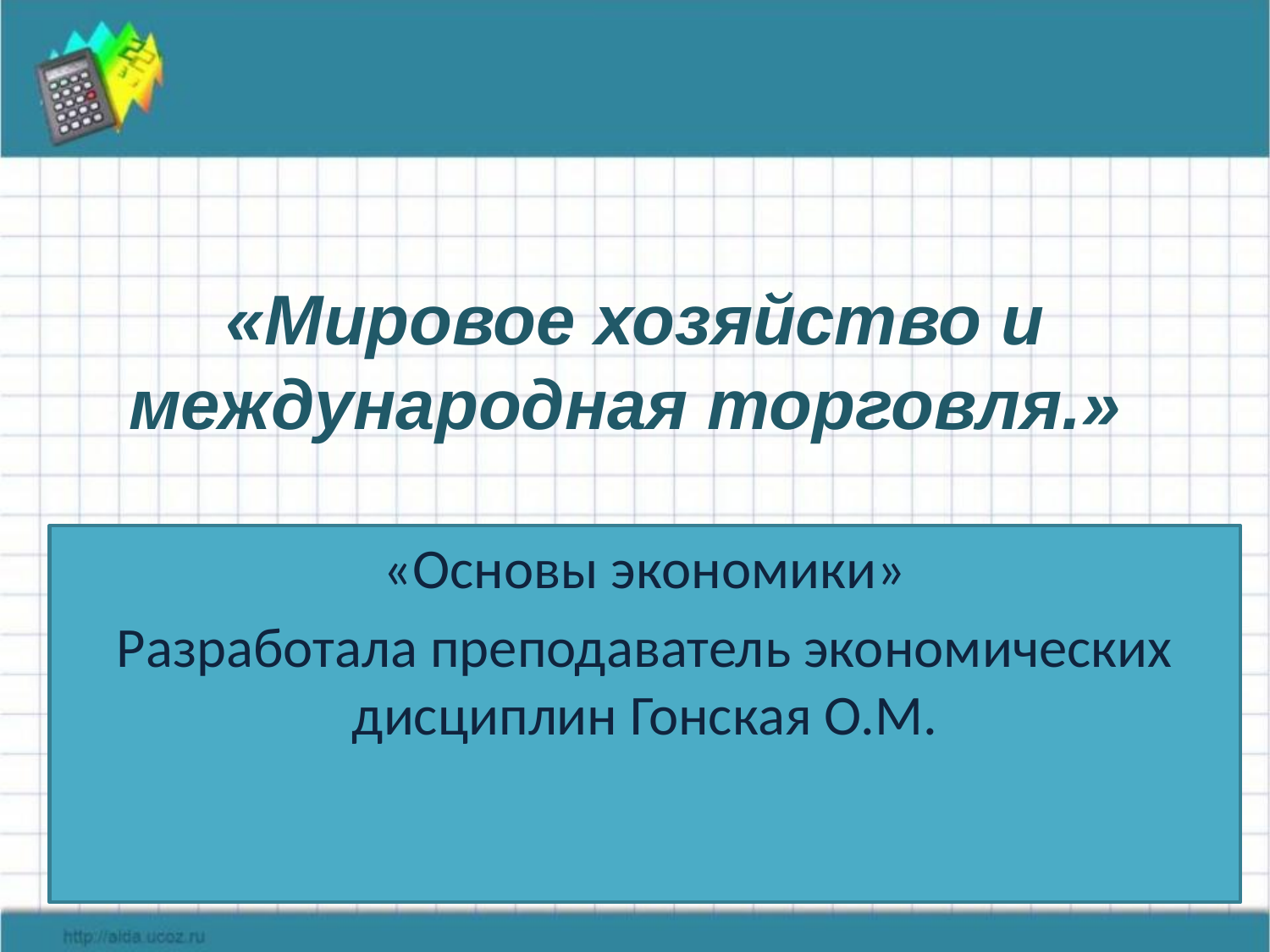

# «Мировое хозяйство и международная торговля.»
«Основы экономики»
Разработала преподаватель экономических дисциплин Гонская О.М.